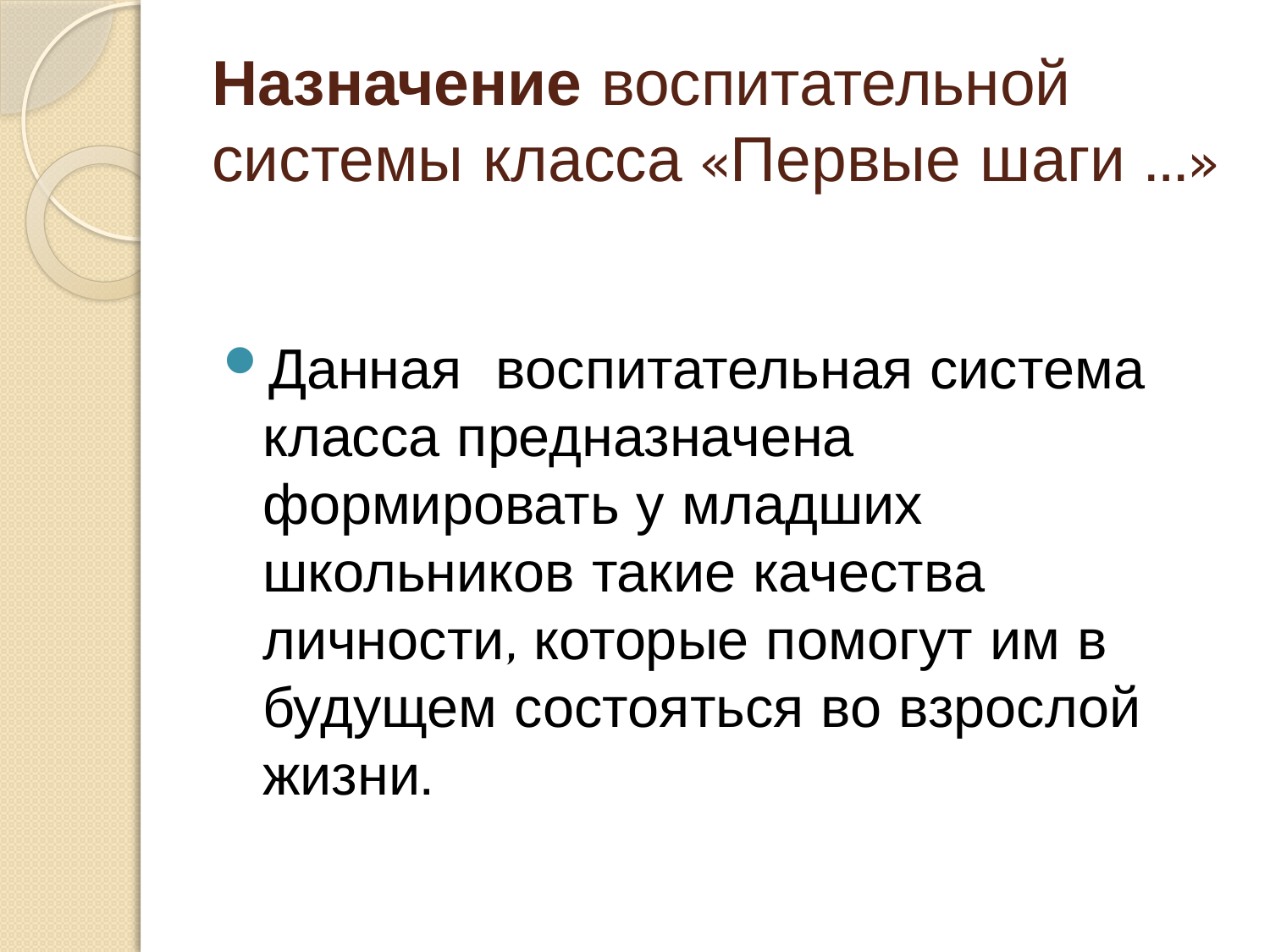

# Назначение воспитательной системы класса «Первые шаги …»
Данная  воспитательная система класса предназначена формировать у младших школьников такие качества личности, которые помогут им в будущем состояться во взрослой жизни.